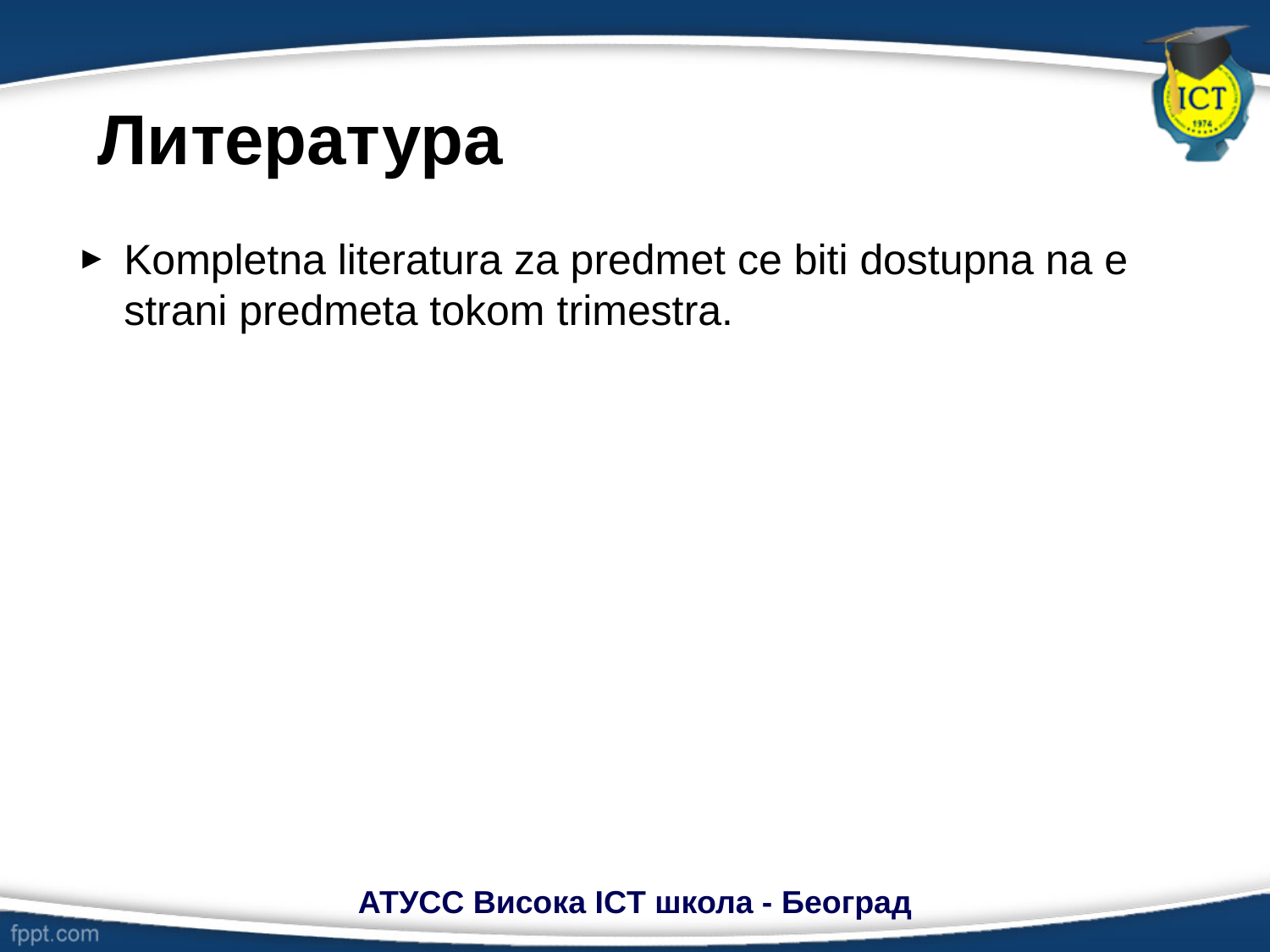

# Литература
Kompletna literatura za predmet ce biti dostupna na e strani predmeta tokom trimestra.